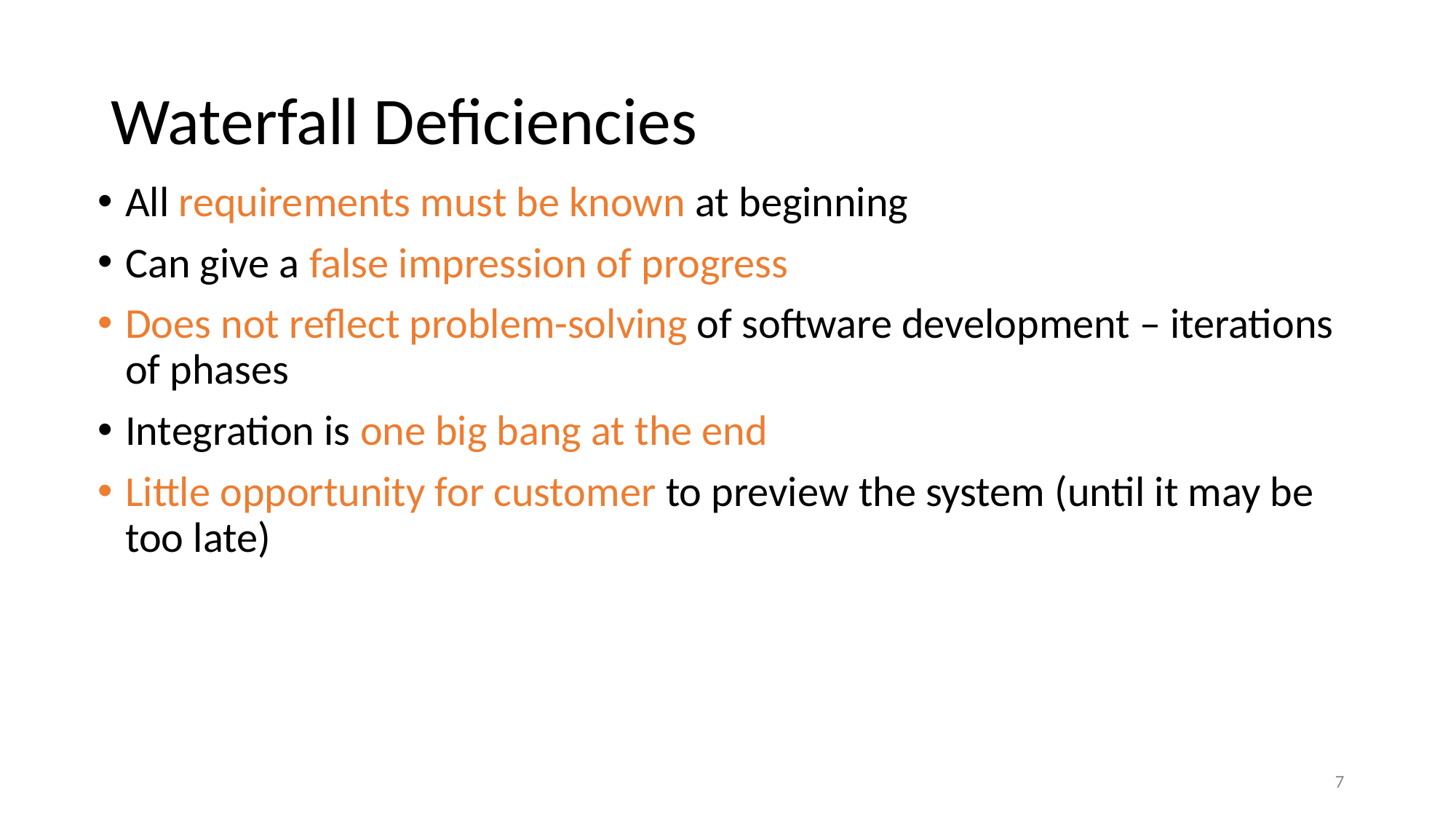

# Waterfall Deficiencies
All requirements must be known at beginning
Can give a false impression of progress
Does not reflect problem-solving of software development – iterations of phases
Integration is one big bang at the end
Little opportunity for customer to preview the system (until it may be too late)

7